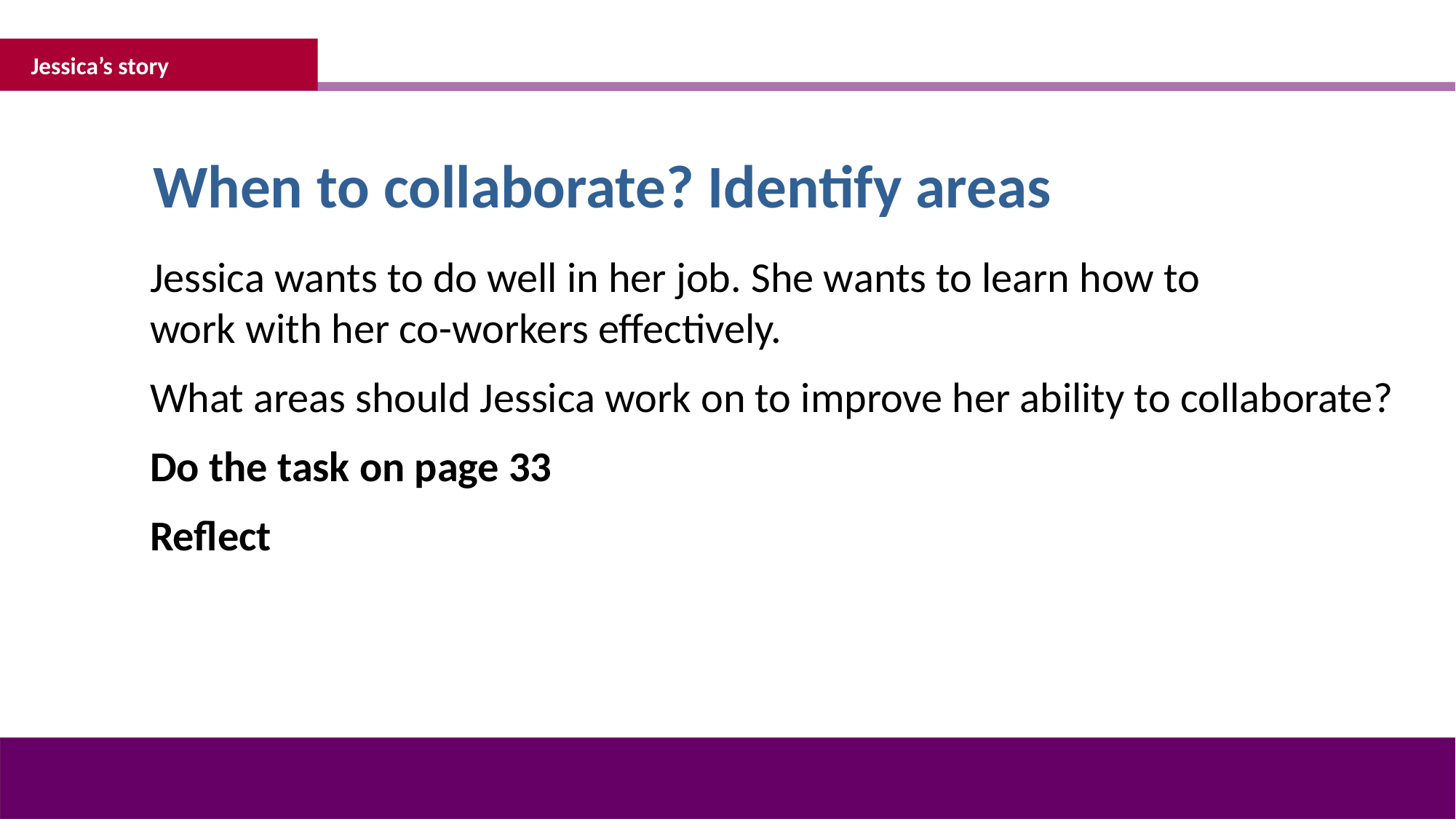

Jessica’s story
When to collaborate? Identify areas
Jessica wants to do well in her job. She wants to learn how to
work with her co-workers effectively.
What areas should Jessica work on to improve her ability to collaborate?
Do the task on page 33
Reflect